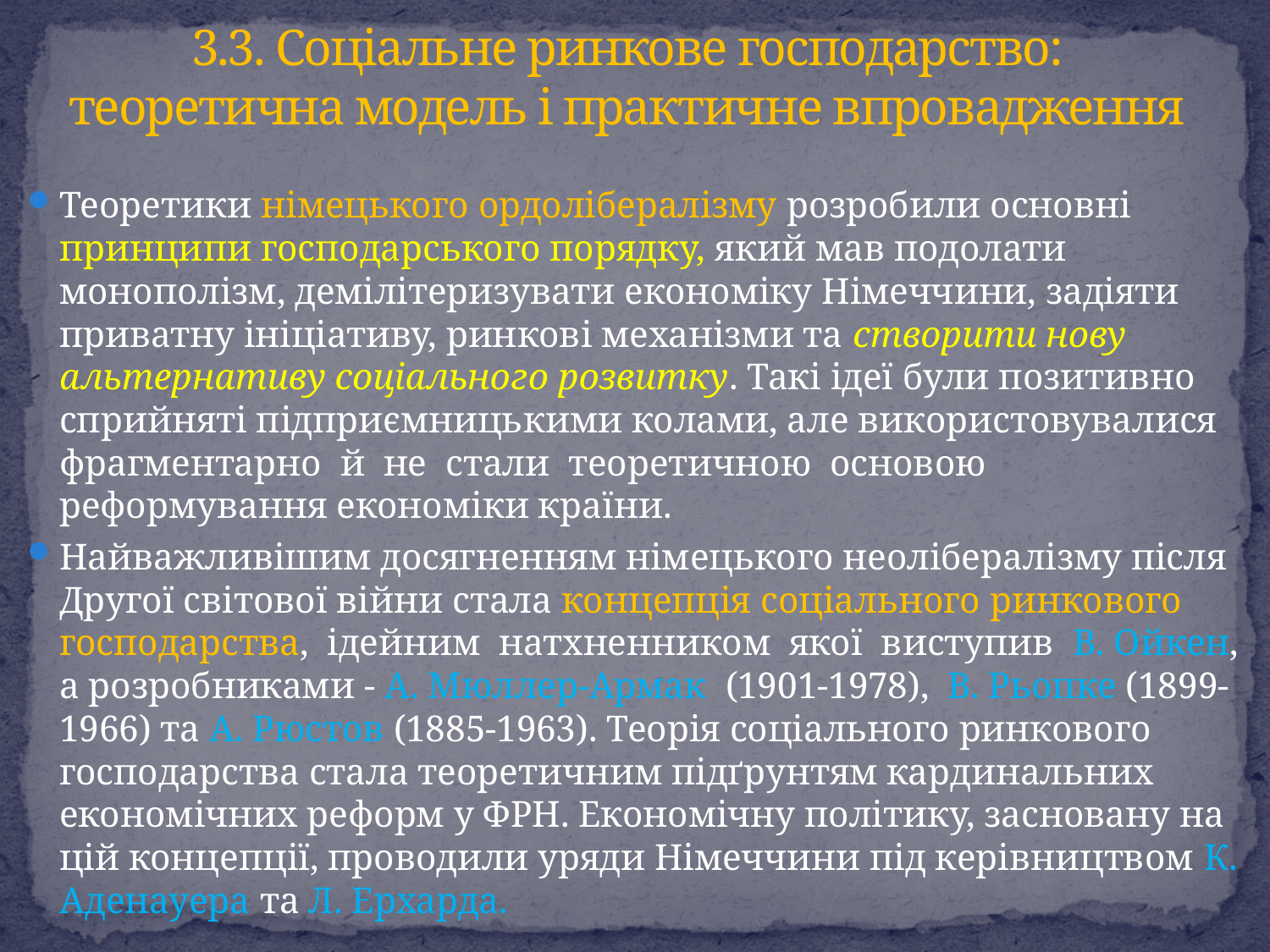

# 3.3. Соціальне ринкове господарство: теоретична модель і практичне впровадження
Теоретики німецького ордолібералізму розробили основні принципи господарського порядку, який мав подолати монополізм, демілітеризувати економіку Німеччини, задіяти приватну ініціативу, ринкові механізми та створити нову альтернативу соціального розвитку. Такі ідеї були позитивно сприйняті підприємницькими колами, але використовувалися  фрагментарно  й  не  стали  теоретичною  основою  реформування економіки країни.
Найважливішим досягненням німецького неолібералізму після Другої світової війни стала концепція соціального ринкового господарства,  ідейним  натхненником  якої  виступив  В. Ойкен,  а розробниками - А. Мюллер-Армак  (1901-1978),  В. Рьопке (1899-1966) та А. Рюстов (1885-1963). Теорія соціального ринкового господарства стала теоретичним підґрунтям кардинальних економічних реформ у ФРН. Економічну політику, засновану на цій концепції, проводили уряди Німеччини під керівництвом К. Аденауера та Л. Ерхарда.